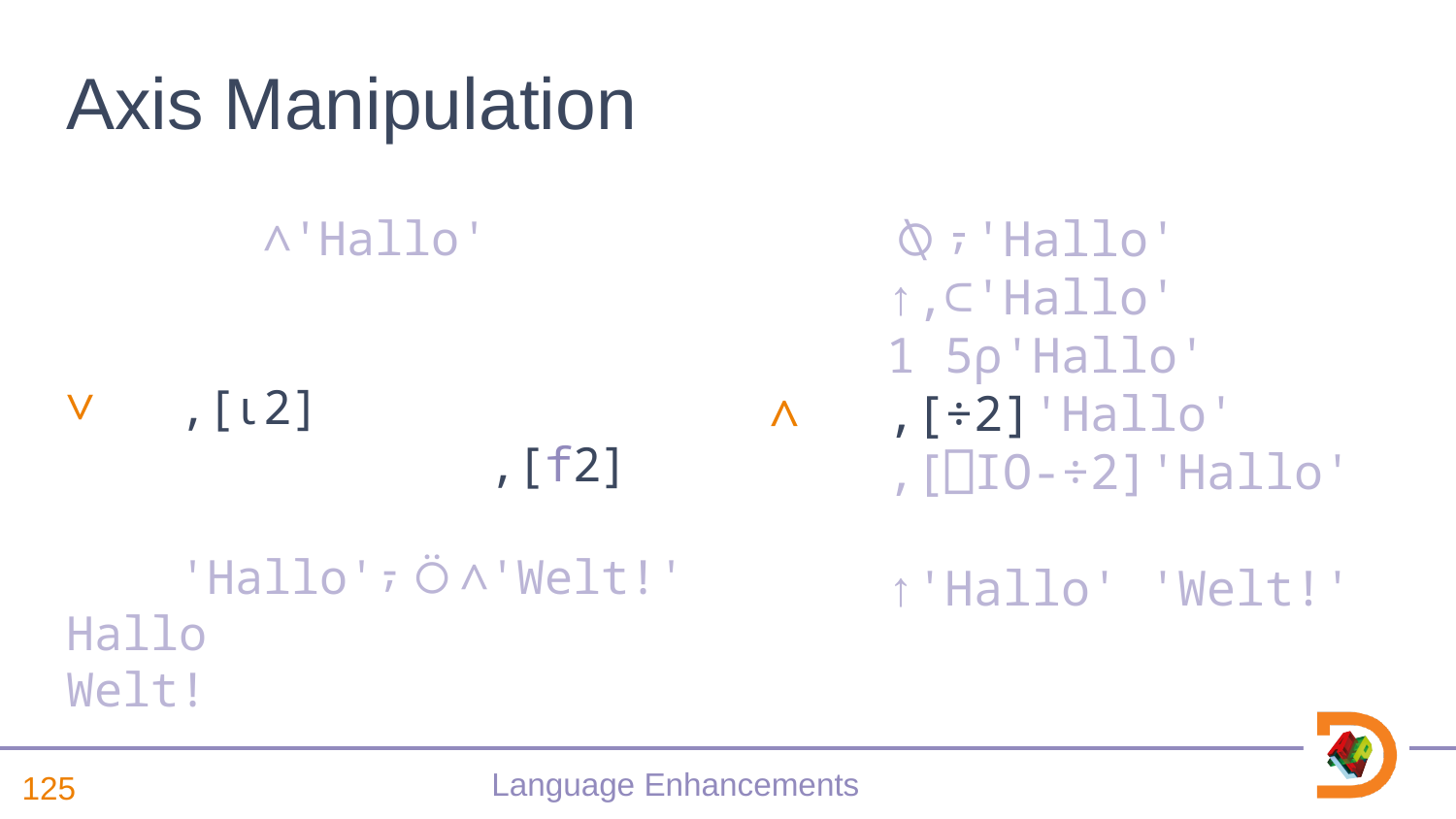

# Axis Manipulation
       ∧'Hallo'

∨   ,[⍳2]
               ,[f2]

    'Hallo'⍪⍥∧'Welt!'
Hallo
Welt!
    ⍉⍪'Hallo'
    ↑,⊂'Hallo'
    1 5⍴'Hallo'
∧   ,[÷2]'Hallo'
    ,[⎕IO-÷2]'Hallo'

    ↑'Hallo' 'Welt!'